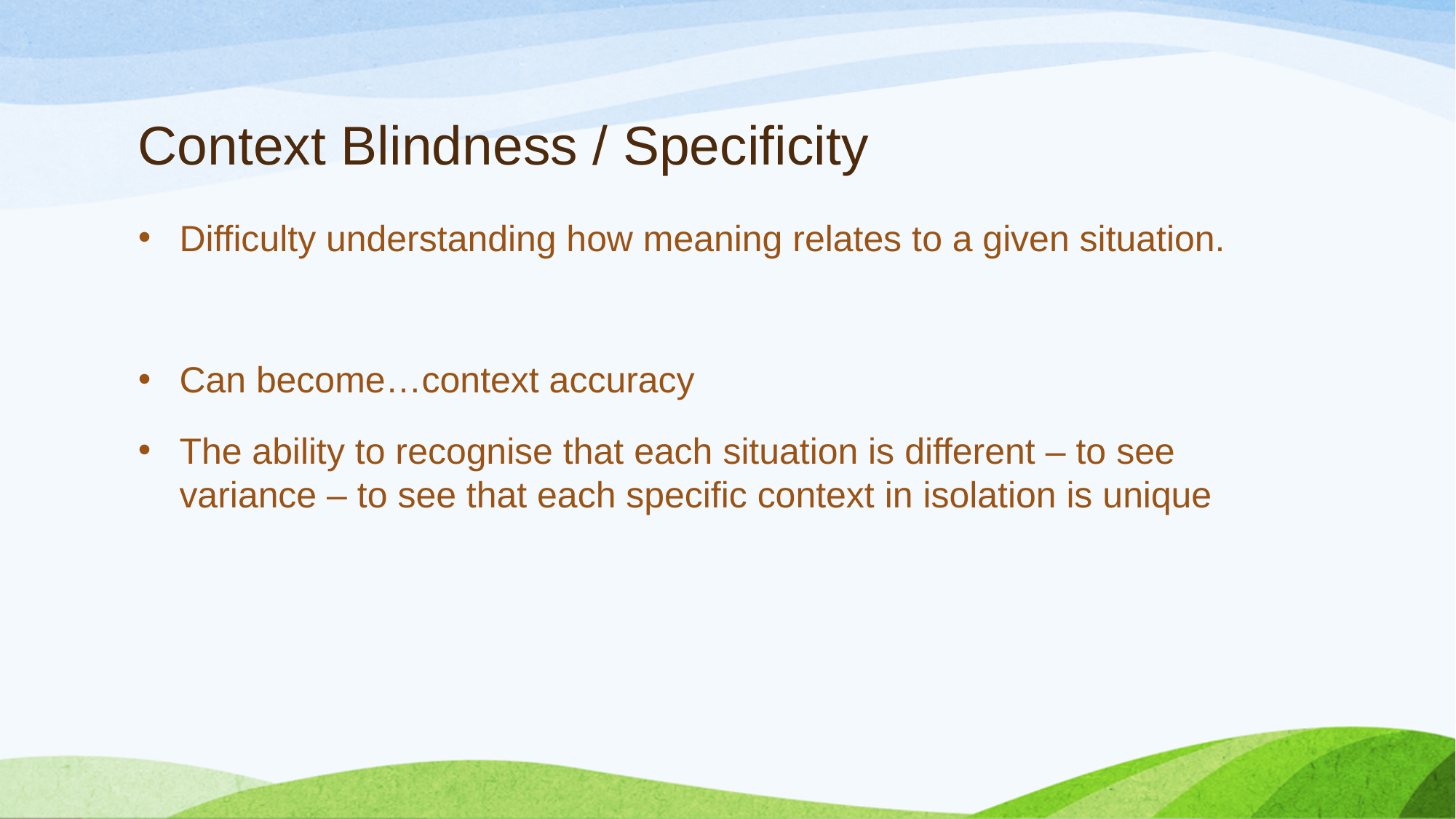

# Context Blindness / Specificity
Difficulty understanding how meaning relates to a given situation.

Can become…context accuracy
The ability to recognise that each situation is different – to see variance – to see that each specific context in isolation is unique